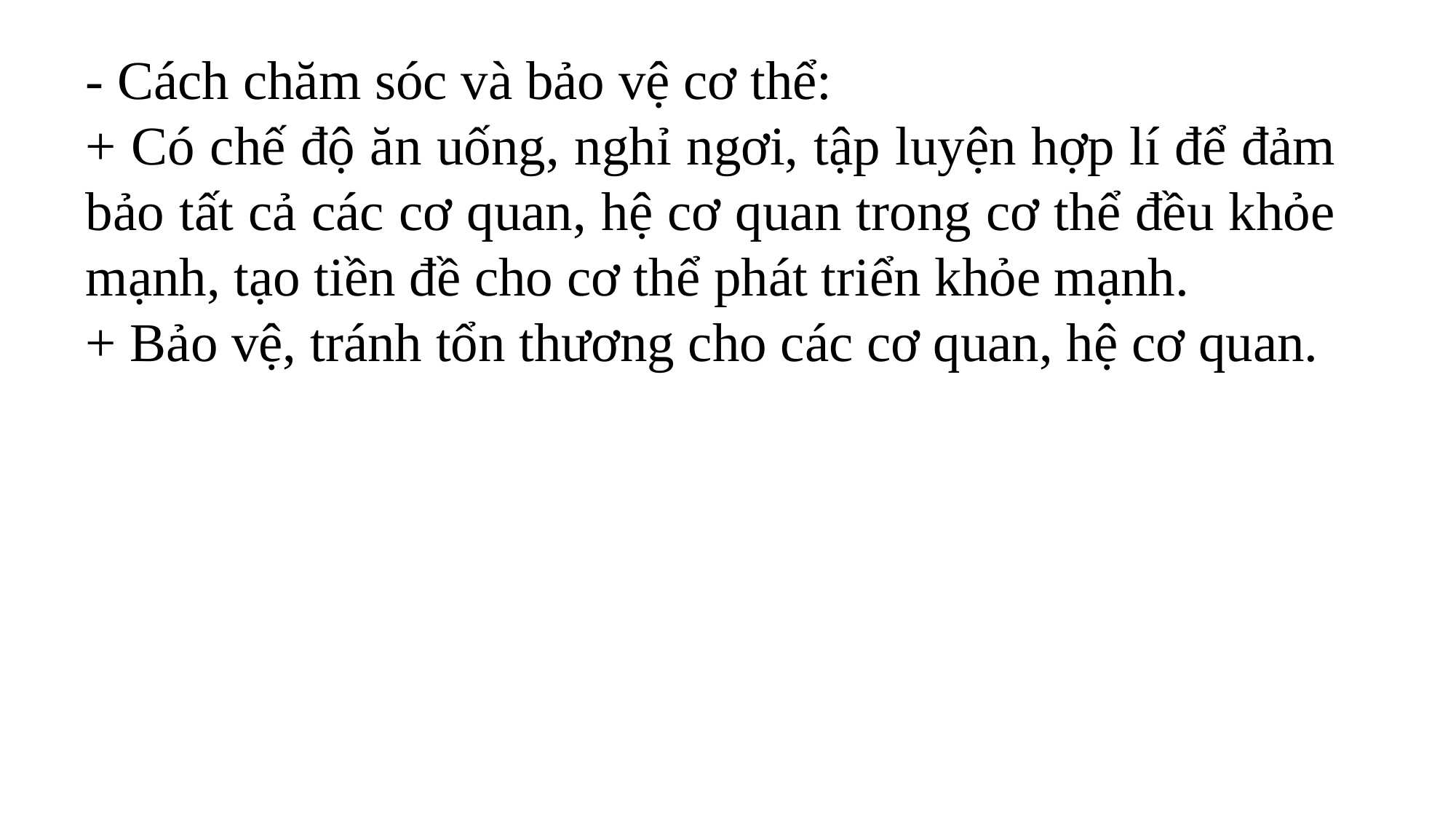

- Cách chăm sóc và bảo vệ cơ thể:
+ Có chế độ ăn uống, nghỉ ngơi, tập luyện hợp lí để đảm bảo tất cả các cơ quan, hệ cơ quan trong cơ thể đều khỏe mạnh, tạo tiền đề cho cơ thể phát triển khỏe mạnh.
+ Bảo vệ, tránh tổn thương cho các cơ quan, hệ cơ quan.